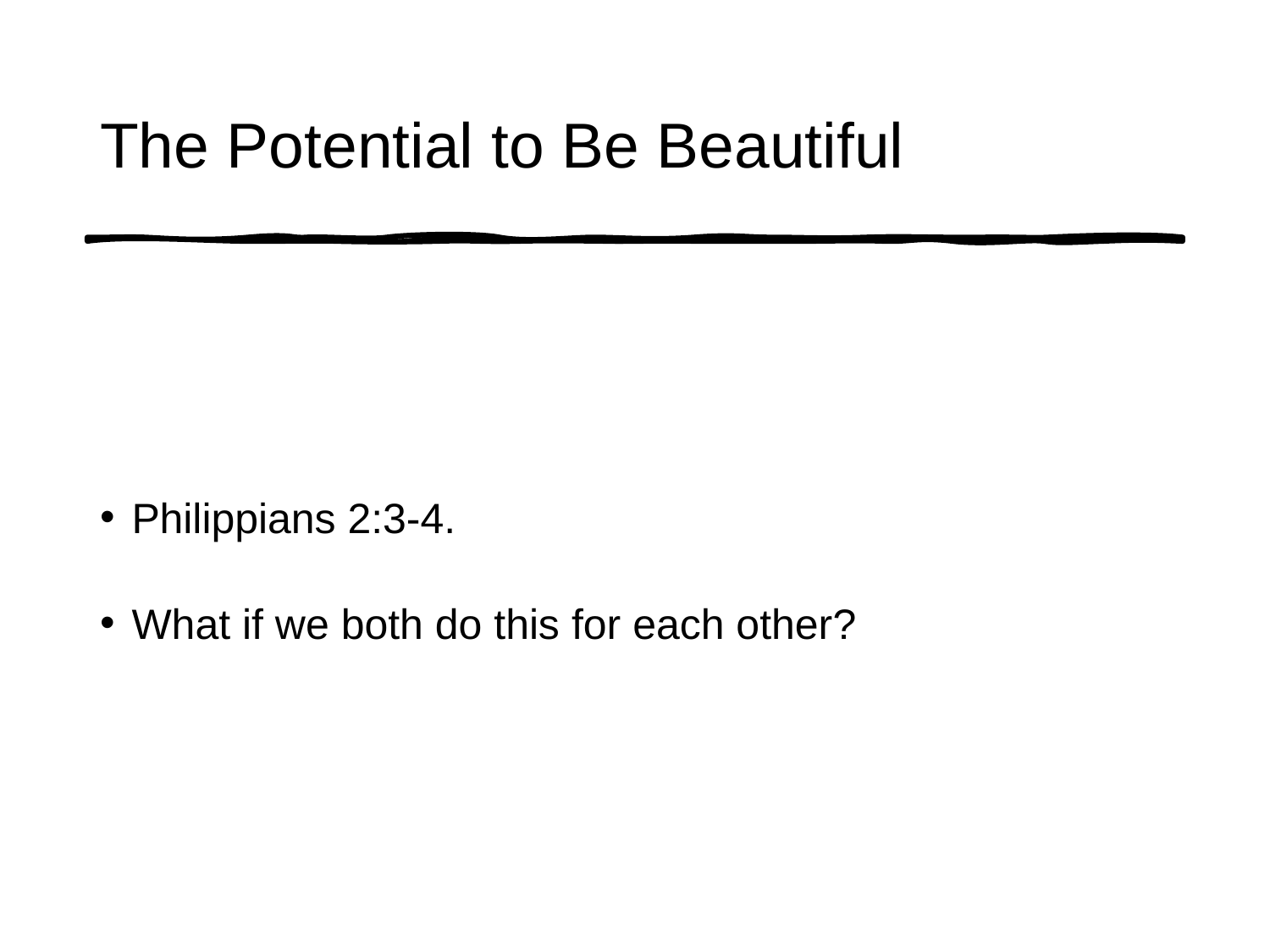

# The Potential to Be Beautiful
Philippians 2:3-4.
What if we both do this for each other?